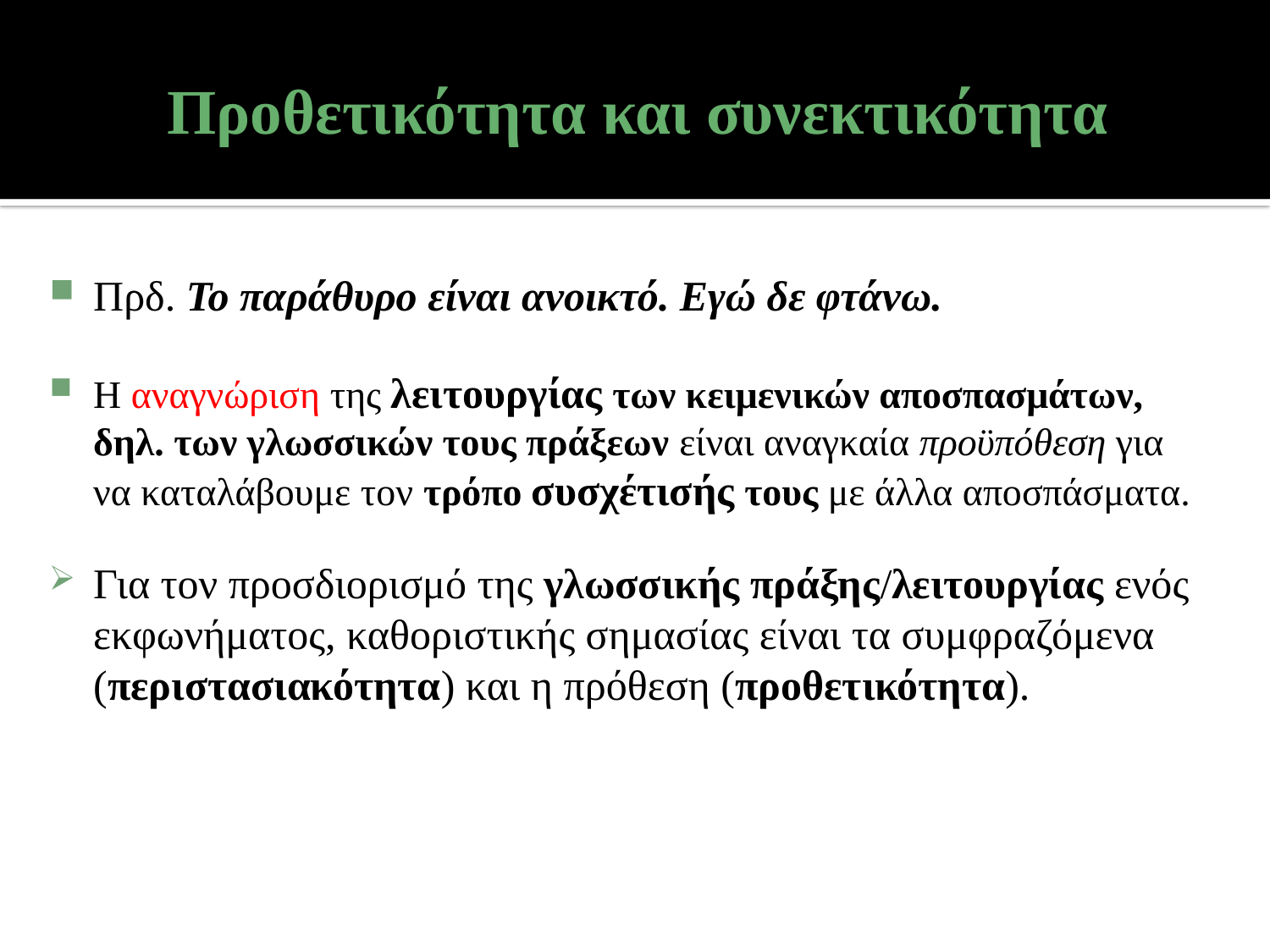

# Προθετικότητα και συνεκτικότητα
Πρδ. Το παράθυρο είναι ανοικτό. Εγώ δε φτάνω.

Η αναγνώριση της λειτουργίας των κειμενικών αποσπασμάτων, δηλ. των γλωσσικών τους πράξεων είναι αναγκαία προϋπόθεση για να καταλάβουμε τον τρόπο συσχέτισής τους με άλλα αποσπάσματα.

Για τον προσδιορισμό της γλωσσικής πράξης/λειτουργίας ενός εκφωνήματος, καθοριστικής σημασίας είναι τα συμφραζόμενα (περιστασιακότητα) και η πρόθεση (προθετικότητα).